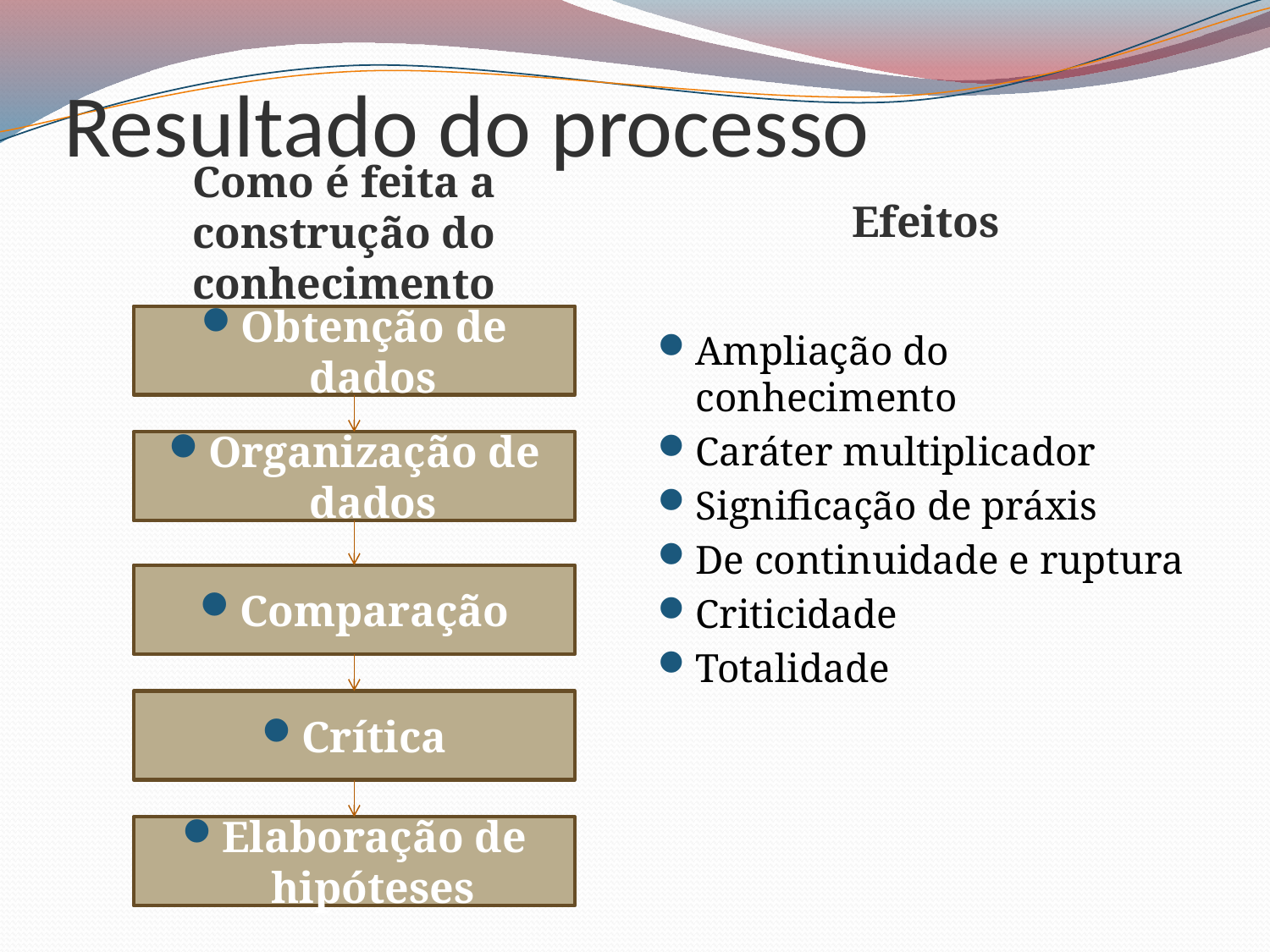

# Resultado do processo
Efeitos
Como é feita a construção do conhecimento
Obtenção de dados
Organização de dados
Comparação
Crítica
Elaboração de hipóteses
Ampliação do conhecimento
Caráter multiplicador
Significação de práxis
De continuidade e ruptura
Criticidade
Totalidade